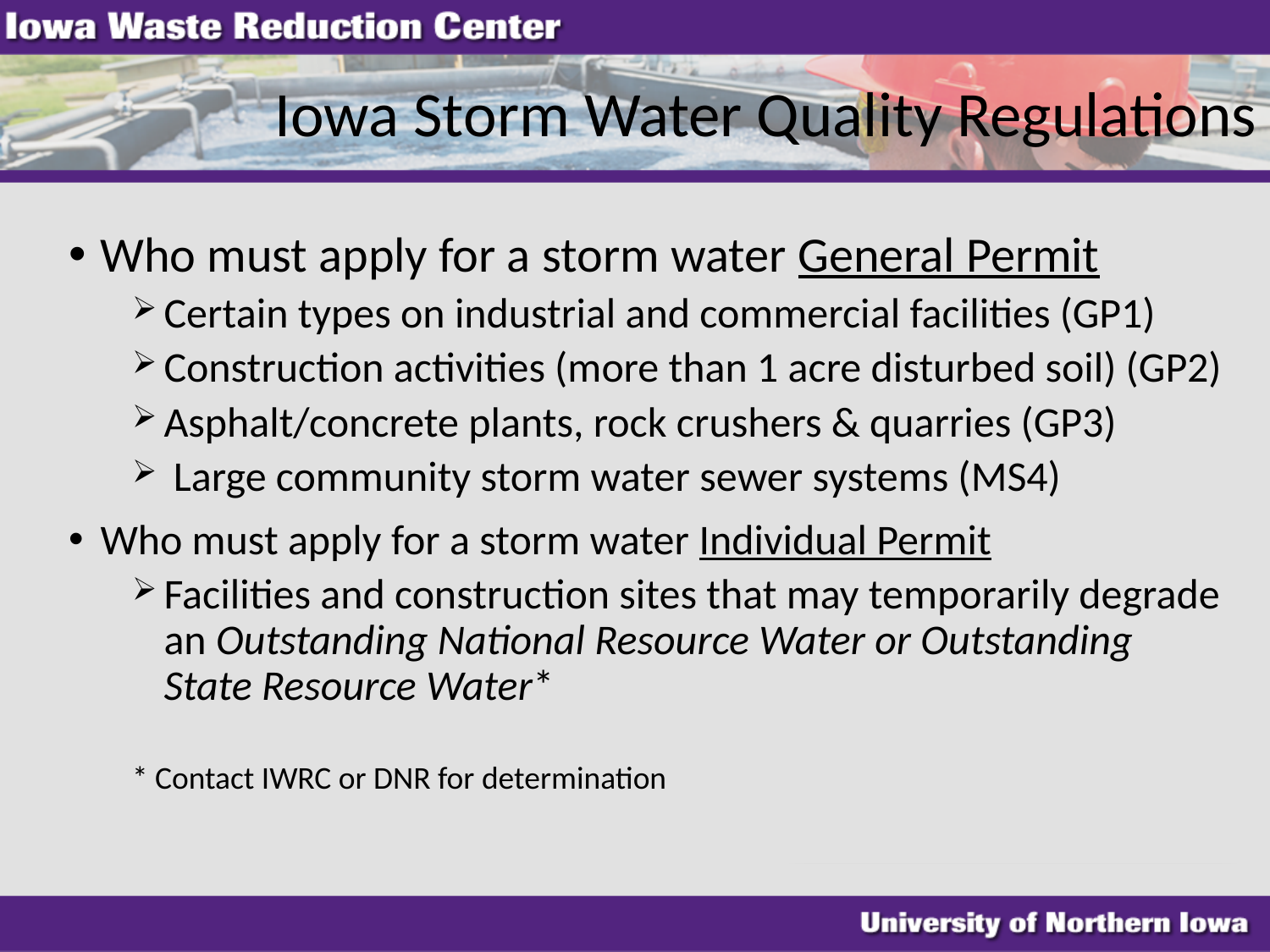

# Iowa Storm Water Quality Regulations

Who must apply for a storm water General Permit
Certain types on industrial and commercial facilities (GP1)
Construction activities (more than 1 acre disturbed soil) (GP2)
Asphalt/concrete plants, rock crushers & quarries (GP3)
 Large community storm water sewer systems (MS4)
Who must apply for a storm water Individual Permit
Facilities and construction sites that may temporarily degrade an Outstanding National Resource Water or Outstanding State Resource Water*

* Contact IWRC or DNR for determination